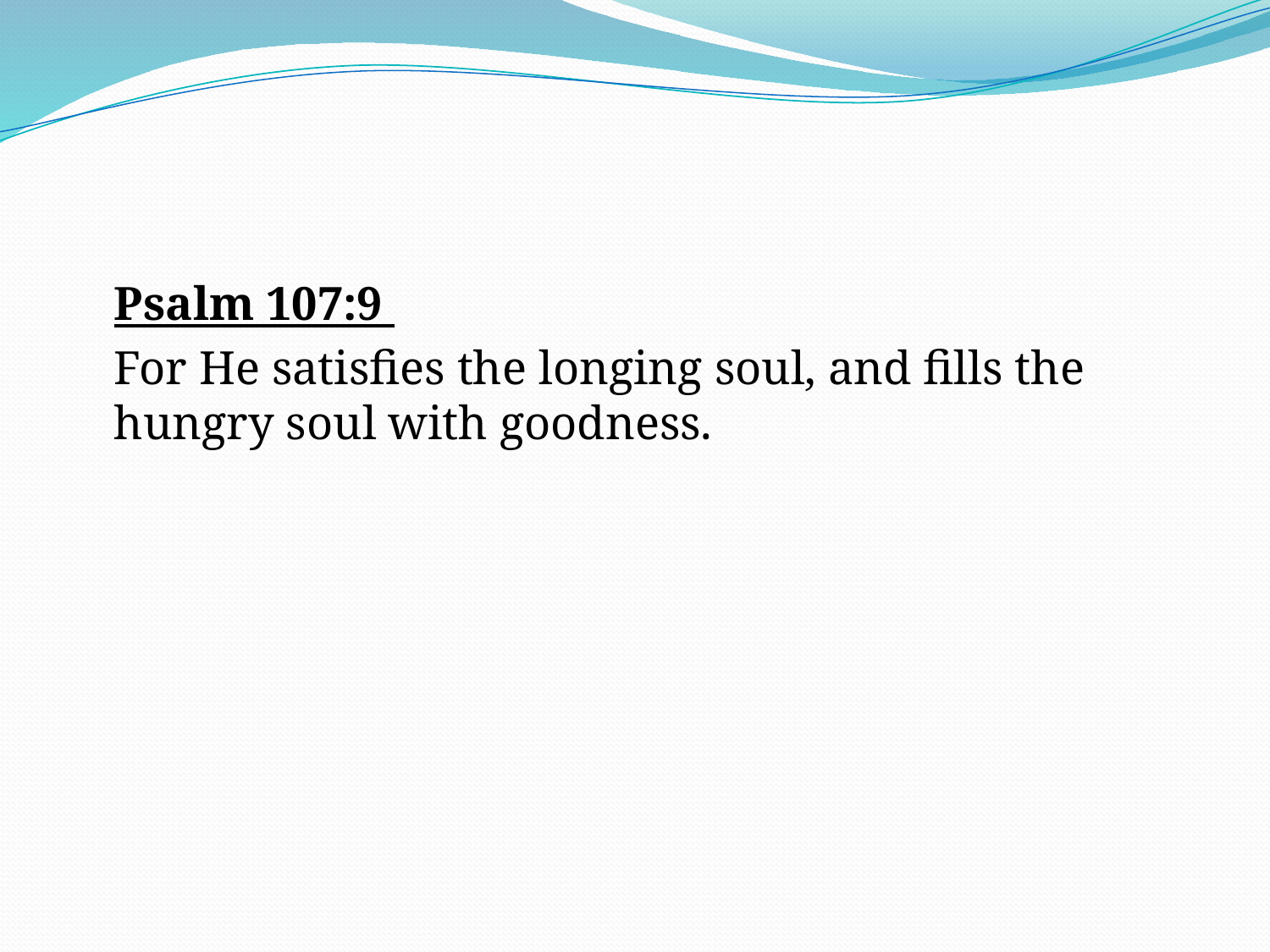

#
	Psalm 107:9
	For He satisfies the longing soul, and fills the hungry soul with goodness.